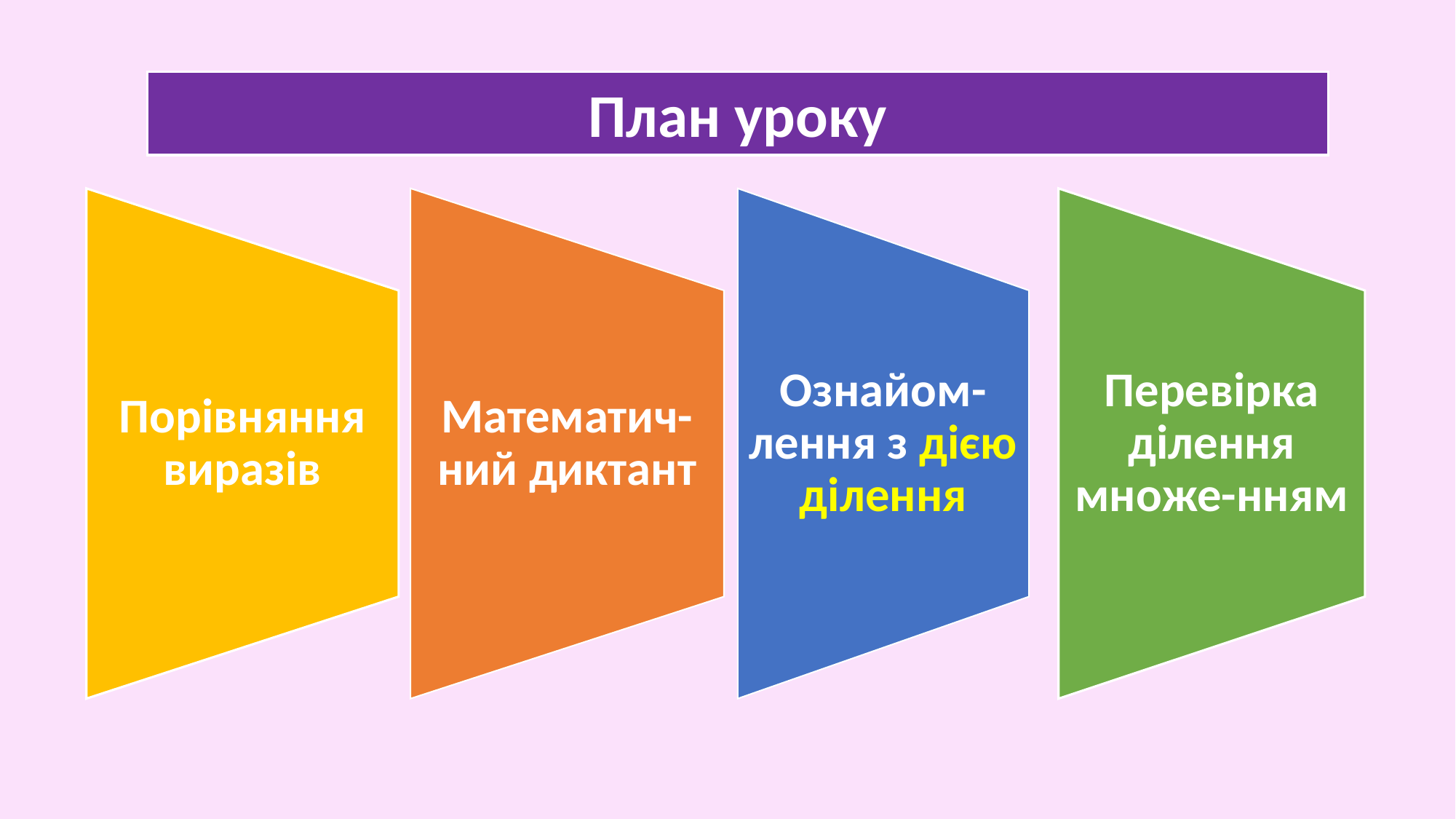

План уроку
Математич-ний диктант
Порівняння виразів
Перевірка ділення множе-нням
Ознайом-лення з дією ділення